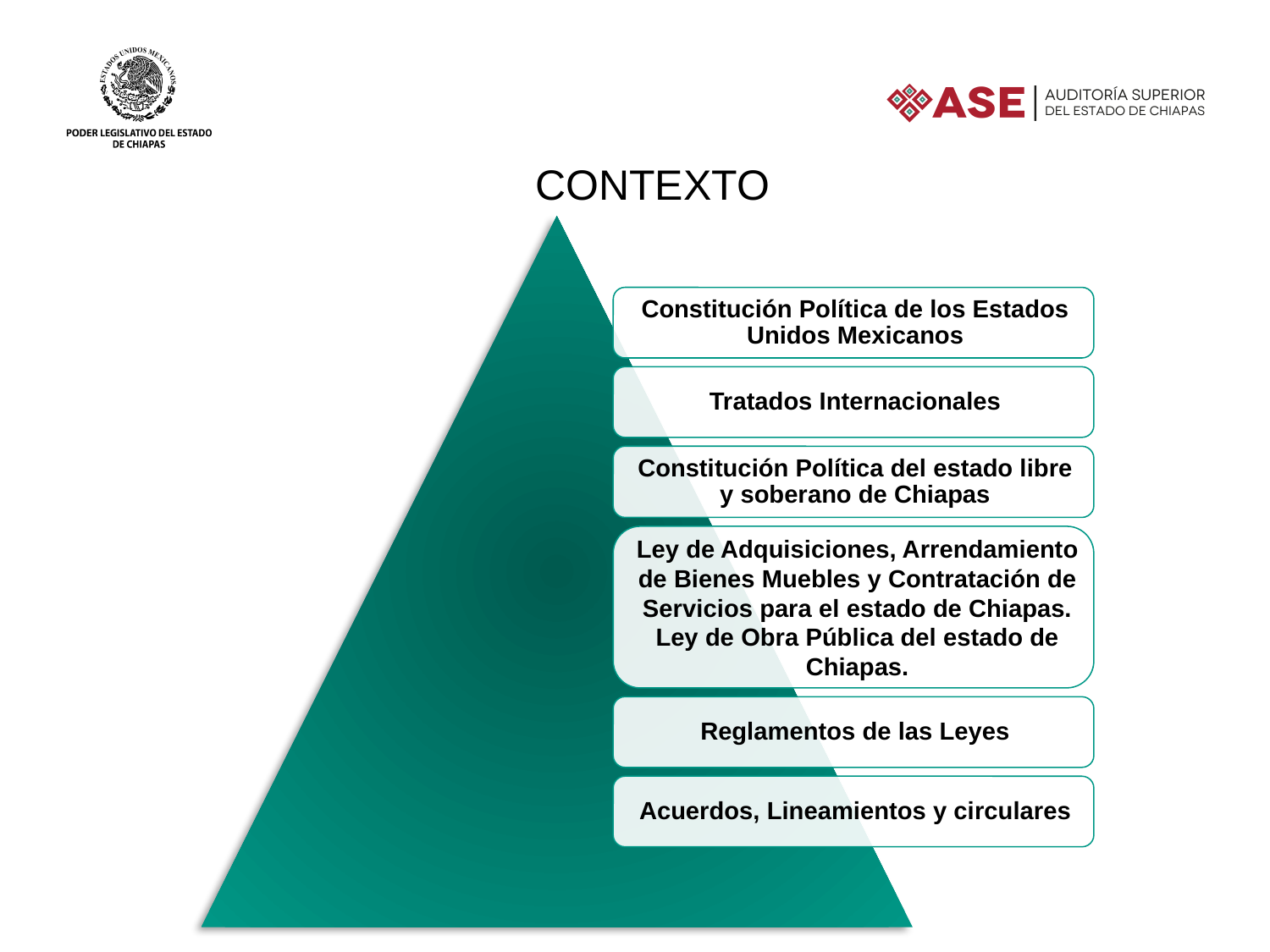

CONTEXTO
Constitución Política de los Estados Unidos Mexicanos
Tratados Internacionales
Constitución Política del estado libre y soberano de Chiapas
Ley de Adquisiciones, Arrendamiento de Bienes Muebles y Contratación de Servicios para el estado de Chiapas.
Ley de Obra Pública del estado de Chiapas.
Reglamentos de las Leyes
Acuerdos, Lineamientos y circulares